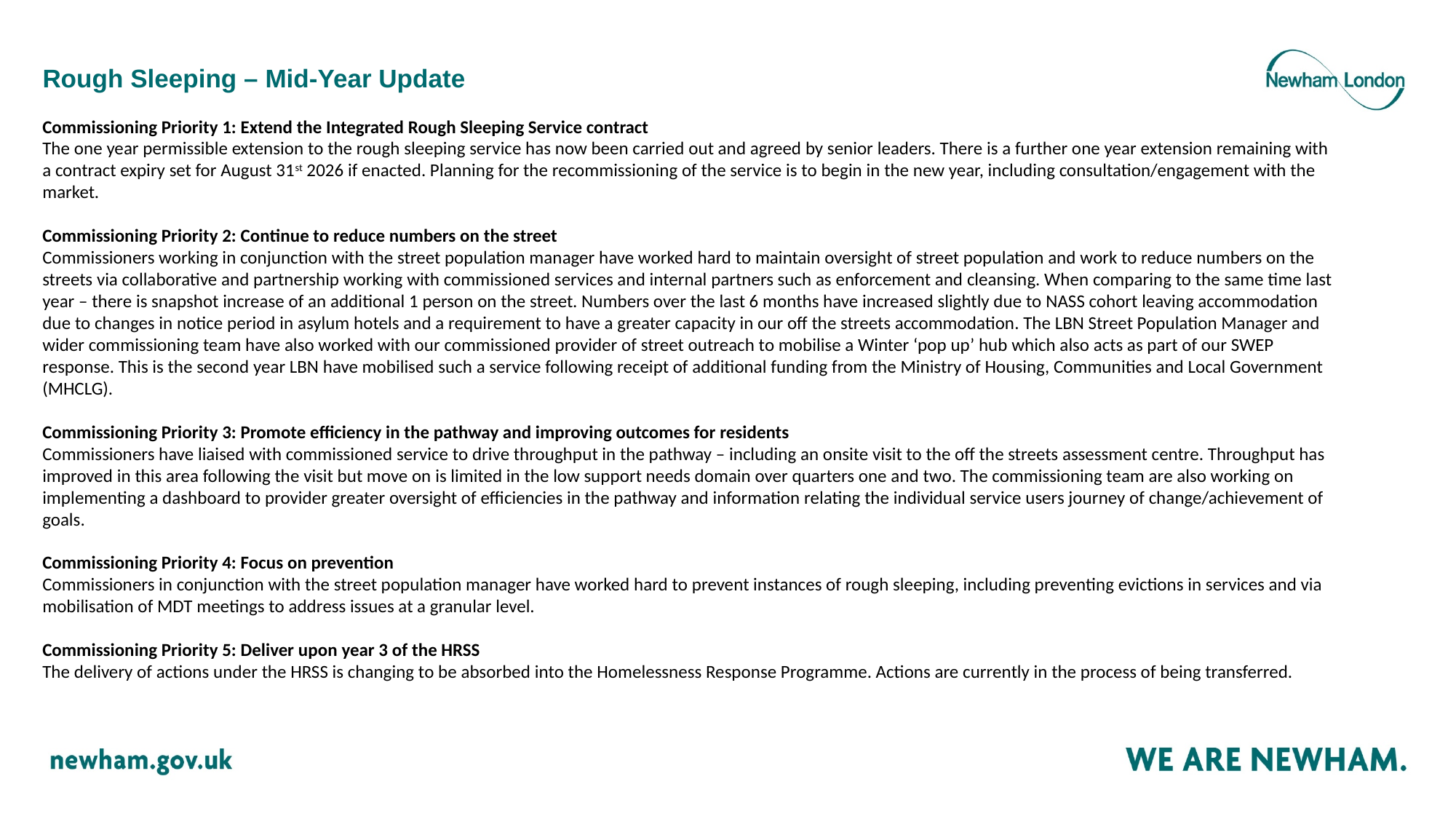

# Rough Sleeping – Mid-Year Update
Commissioning Priority 1: Extend the Integrated Rough Sleeping Service contract
The one year permissible extension to the rough sleeping service has now been carried out and agreed by senior leaders. There is a further one year extension remaining with a contract expiry set for August 31st 2026 if enacted. Planning for the recommissioning of the service is to begin in the new year, including consultation/engagement with the market.

Commissioning Priority 2: Continue to reduce numbers on the street
Commissioners working in conjunction with the street population manager have worked hard to maintain oversight of street population and work to reduce numbers on the streets via collaborative and partnership working with commissioned services and internal partners such as enforcement and cleansing. When comparing to the same time last year – there is snapshot increase of an additional 1 person on the street. Numbers over the last 6 months have increased slightly due to NASS cohort leaving accommodation due to changes in notice period in asylum hotels and a requirement to have a greater capacity in our off the streets accommodation. The LBN Street Population Manager and wider commissioning team have also worked with our commissioned provider of street outreach to mobilise a Winter ‘pop up’ hub which also acts as part of our SWEP response. This is the second year LBN have mobilised such a service following receipt of additional funding from the Ministry of Housing, Communities and Local Government (MHCLG).

Commissioning Priority 3: Promote efficiency in the pathway and improving outcomes for residents
Commissioners have liaised with commissioned service to drive throughput in the pathway – including an onsite visit to the off the streets assessment centre. Throughput has improved in this area following the visit but move on is limited in the low support needs domain over quarters one and two. The commissioning team are also working on implementing a dashboard to provider greater oversight of efficiencies in the pathway and information relating the individual service users journey of change/achievement of goals.

Commissioning Priority 4: Focus on prevention
Commissioners in conjunction with the street population manager have worked hard to prevent instances of rough sleeping, including preventing evictions in services and via mobilisation of MDT meetings to address issues at a granular level.

Commissioning Priority 5: Deliver upon year 3 of the HRSS
The delivery of actions under the HRSS is changing to be absorbed into the Homelessness Response Programme. Actions are currently in the process of being transferred.